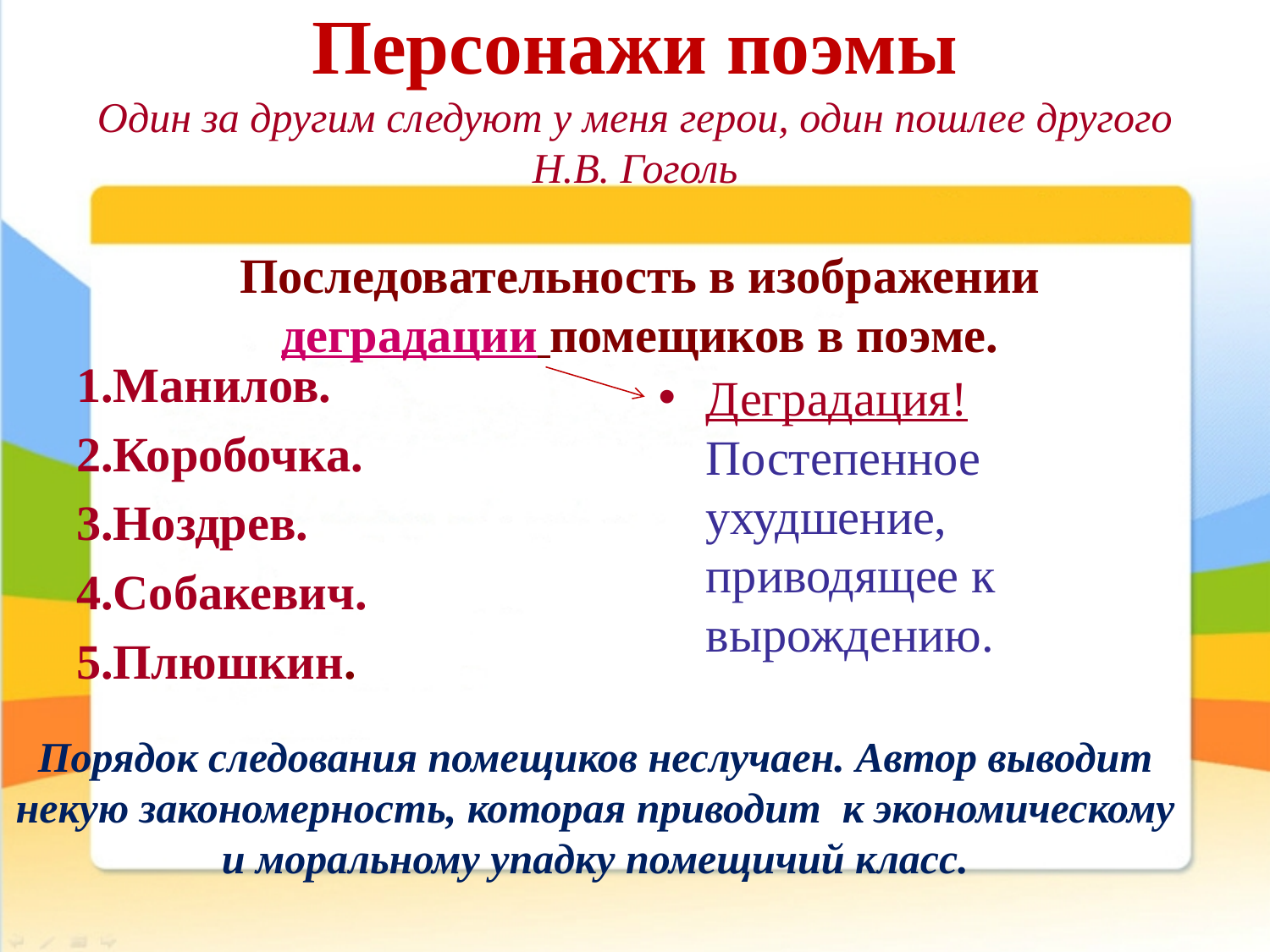

# Персонажи поэмы Один за другим следуют у меня герои, один пошлее другого Н.В. Гоголь

Деградация! Постепенное ухудшение, приводящее к вырождению.

Последовательность в изображении деградации помещиков в поэме.
Манилов.
Коробочка.
Ноздрев.
Собакевич.
Плюшкин.

Порядок следования помещиков неслучаен. Автор выводит некую закономерность, которая приводит  к экономическому и моральному упадку помещичий класс.